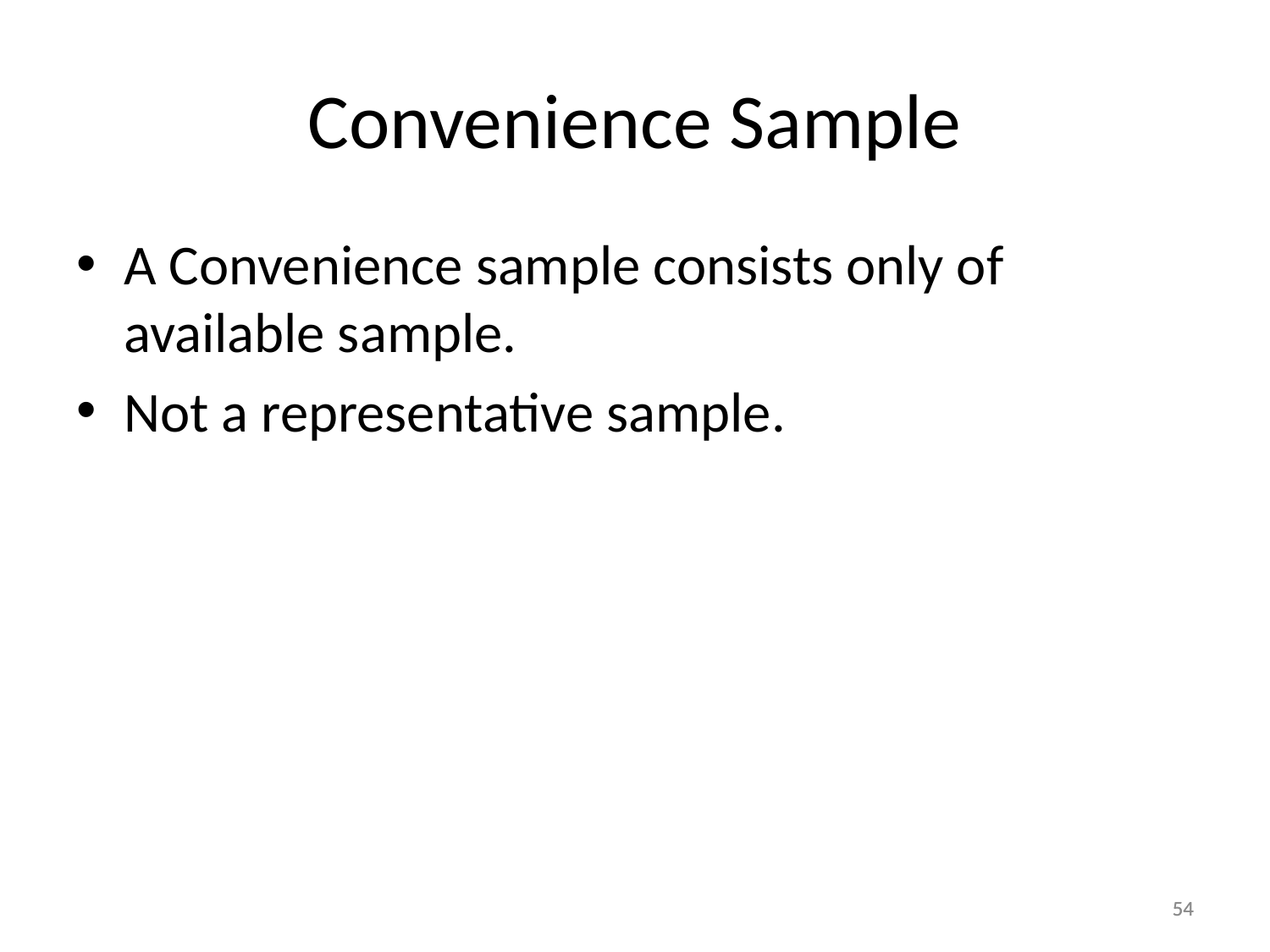

# Convenience Sample
A Convenience sample consists only of available sample.
Not a representative sample.
54
54